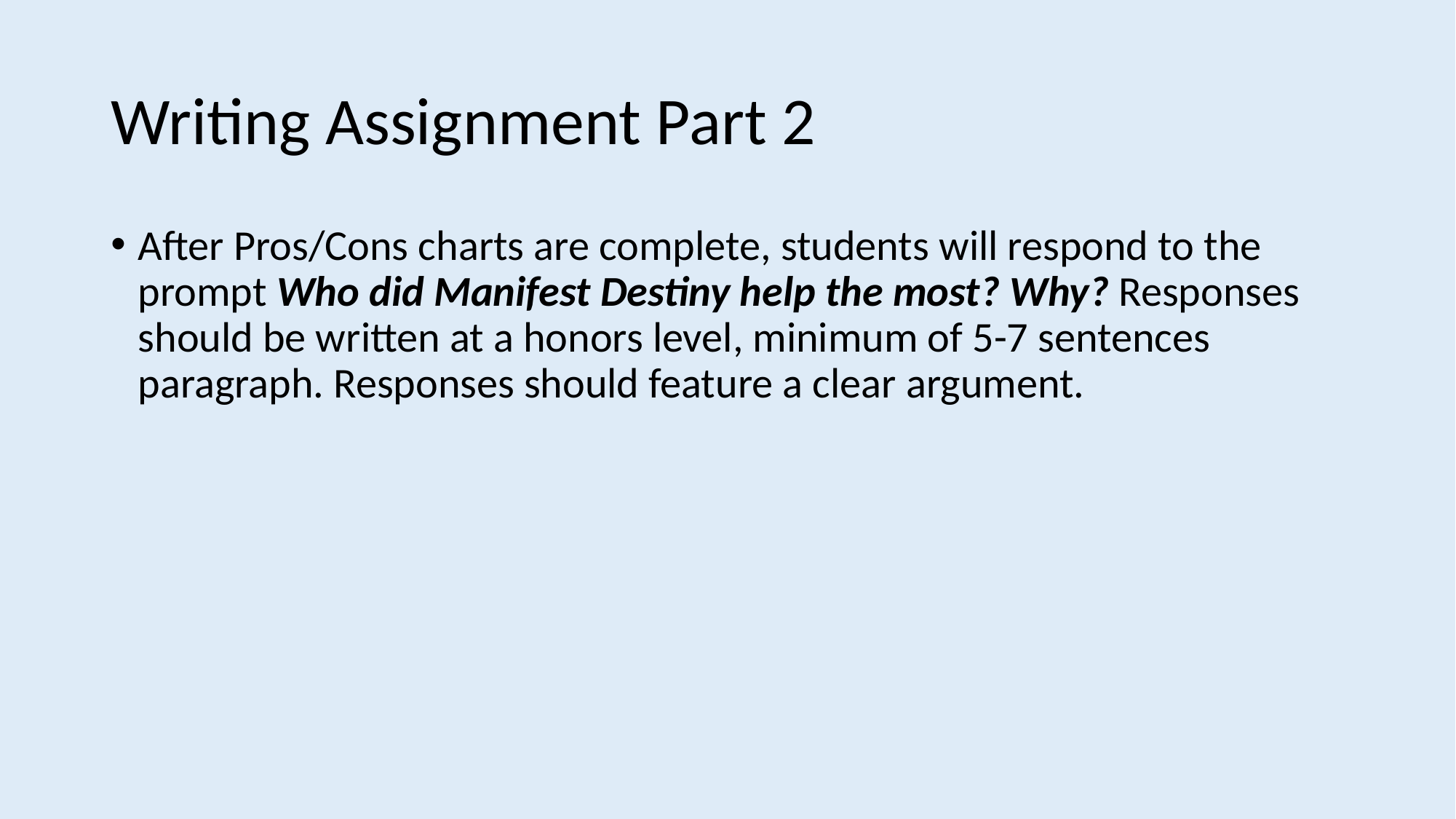

# Writing Assignment Part 2
After Pros/Cons charts are complete, students will respond to the prompt Who did Manifest Destiny help the most? Why? Responses should be written at a honors level, minimum of 5-7 sentences paragraph. Responses should feature a clear argument.